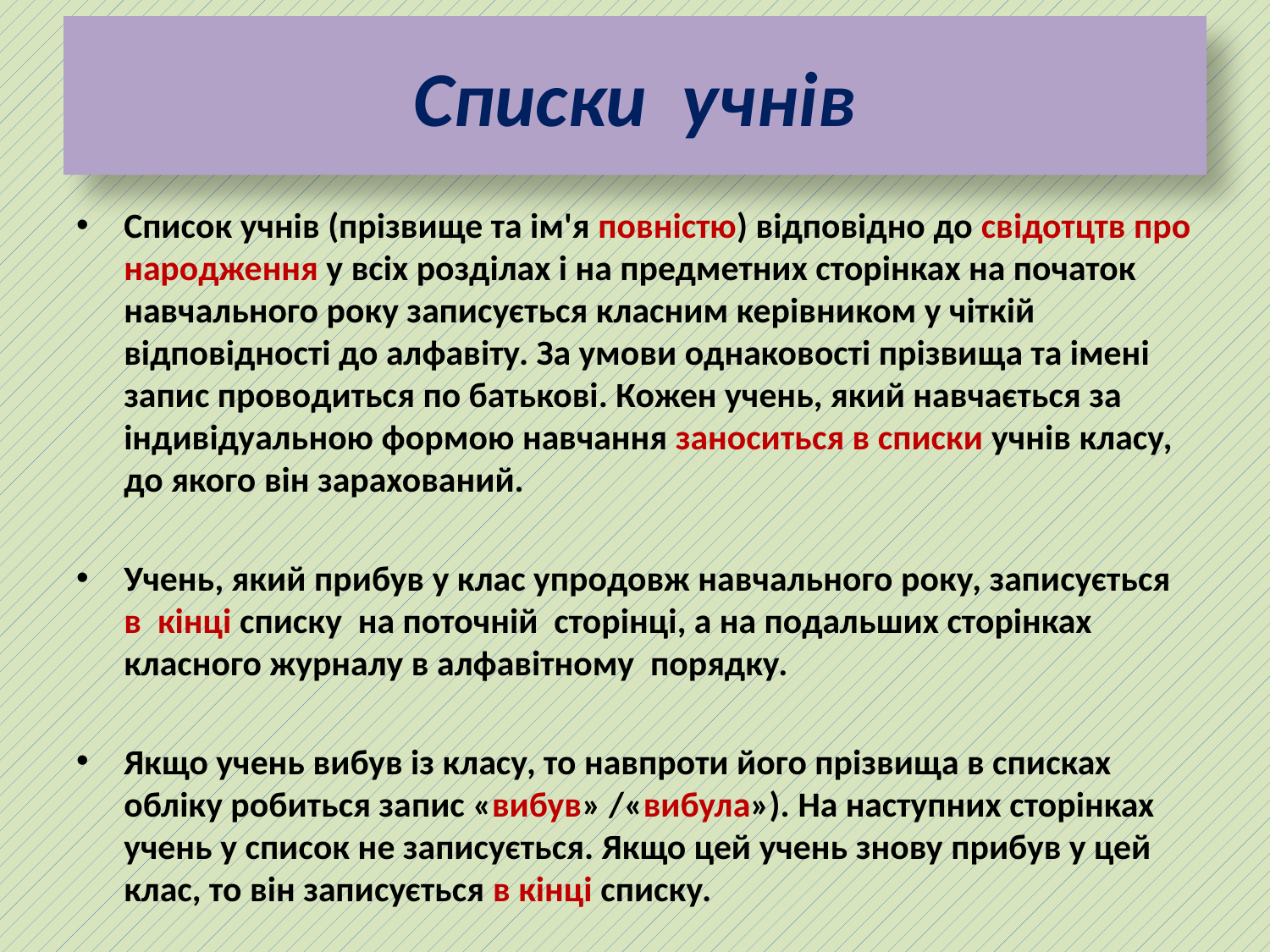

# Списки  учнів
Список учнів (прізвище та ім'я повністю) відповідно до свідотцтв про народження у всіх розділах і на предметних сторінках на початок навчального року записується класним керівником у чіткій відповідності до алфавіту. За умови однаковості прізвища та імені запис проводиться по батькові. Кожен учень, який навчається за індивідуальною формою навчання заноситься в списки учнів класу, до якого він зарахований.

Учень, який прибув у клас упродовж на­вчального року, записується  в  кінці списку  на поточній  сторінці, а на подальших сторінках класного журналу в алфавітному  порядку.

Якщо учень вибув із класу, то навпроти його прізвища в списках обліку робиться за­пис «вибув» /«вибула»). На наступних сторінках учень у список не запису­ється. Якщо цей учень знову прибув у цей клас, то він записується в кінці списку.